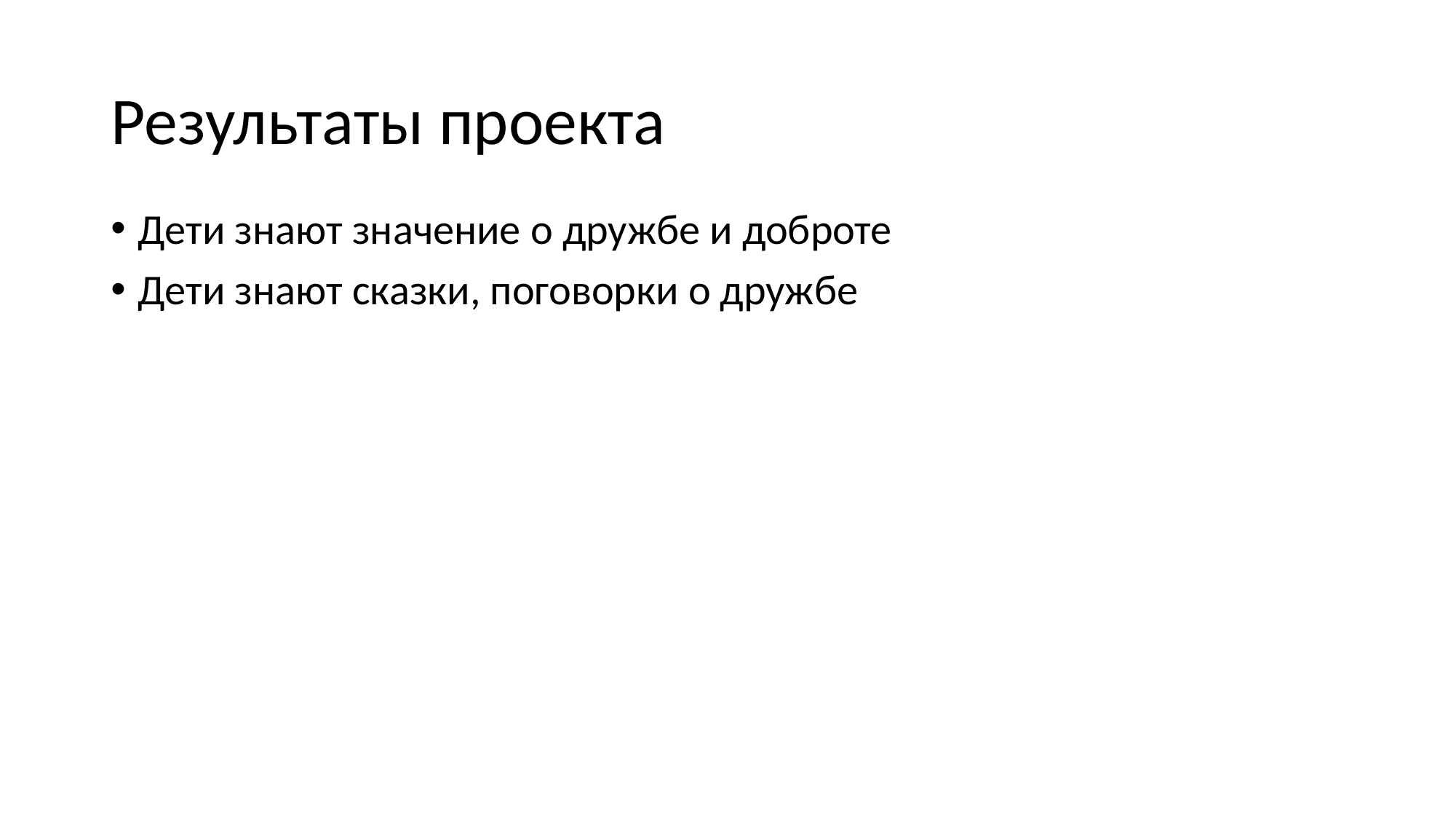

# Результаты проекта
Дети знают значение о дружбе и доброте
Дети знают сказки, поговорки о дружбе